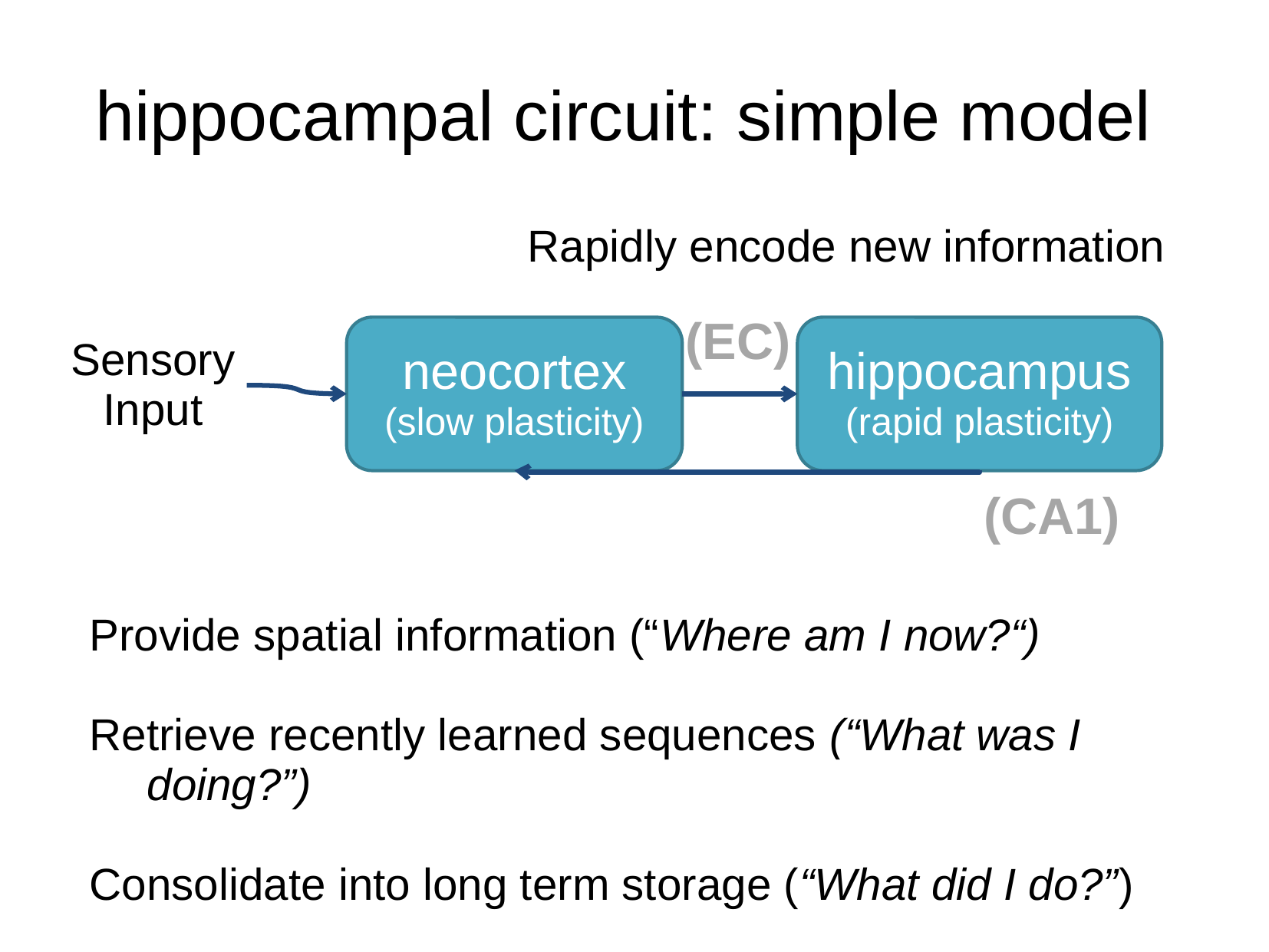

# hippocampal circuit: simple model
Rapidly encode new information
(EC)
neocortex
(slow plasticity)
hippocampus
(rapid plasticity)
Sensory
Input
(CA1)
Provide spatial information (“Where am I now?“)

Retrieve recently learned sequences (“What was I doing?”)

Consolidate into long term storage (“What did I do?”)